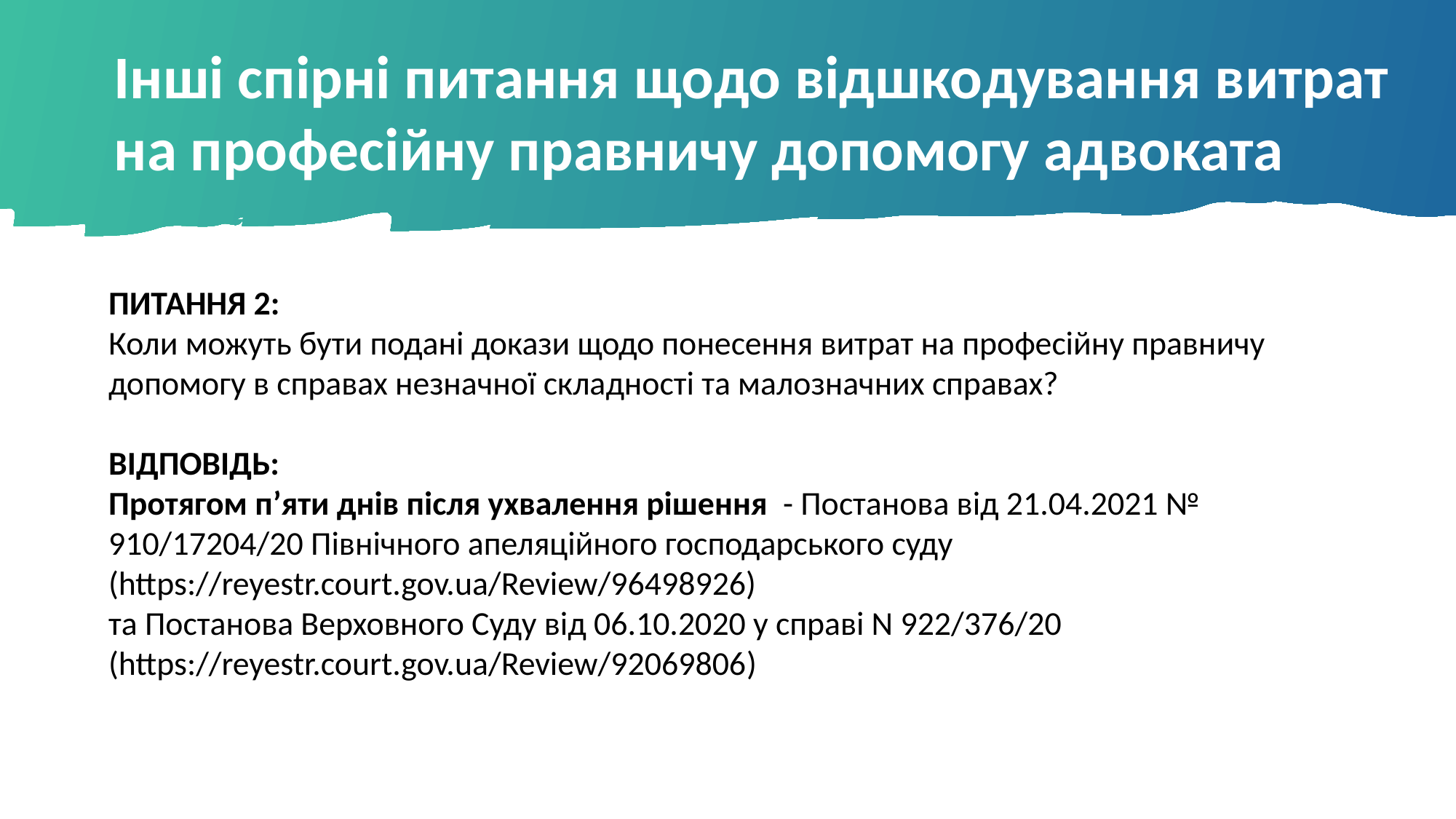

Інші спірні питання щодо відшкодування витрат на професійну правничу допомогу адвоката
ПИТАННЯ 2:
Коли можуть бути подані докази щодо понесення витрат на професійну правничу допомогу в справах незначної складності та малозначних справах?

ВІДПОВІДЬ:
Протягом п’яти днів після ухвалення рішення  - Постанова від 21.04.2021 № 910/17204/20 Північного апеляційного господарського суду (https://reyestr.court.gov.ua/Review/96498926)
та Постанова Верховного Суду від 06.10.2020 у справі N 922/376/20 (https://reyestr.court.gov.ua/Review/92069806)